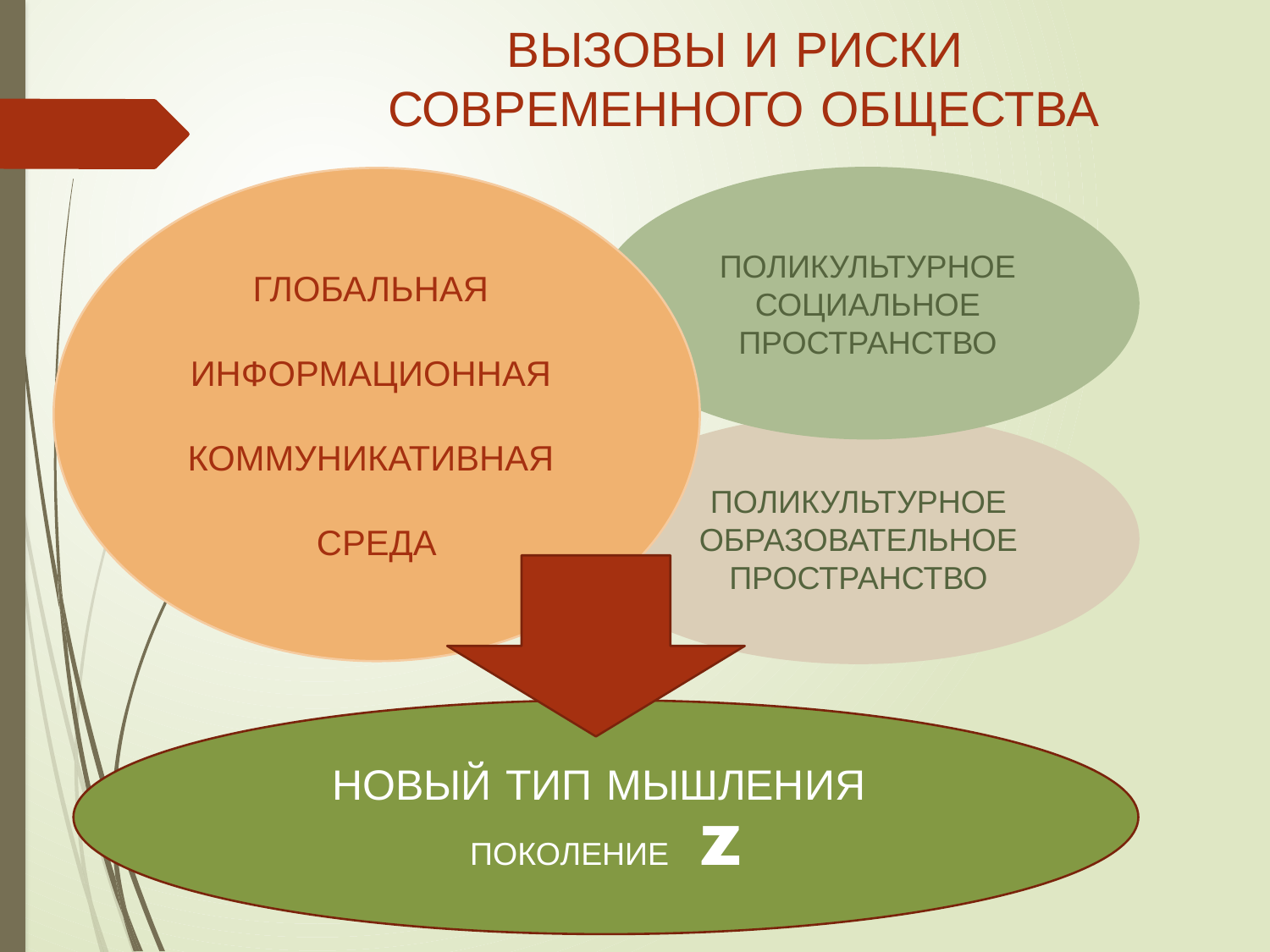

# ВЫЗОВЫ И РИСКИ СОВРЕМЕННОГО ОБЩЕСТВА
ГЛОБАЛЬНАЯ

ИНФОРМАЦИОННАЯ

КОММУНИКАТИВНАЯ

СРЕДА
ПОЛИКУЛЬТУРНОЕ СОЦИАЛЬНОЕ ПРОСТРАНСТВО
ПОЛИКУЛЬТУРНОЕ ОБРАЗОВАТЕЛЬНОЕ ПРОСТРАНСТВО

НОВЫЙ ТИП МЫШЛЕНИЯ
ПОКОЛЕНИЕ   Z